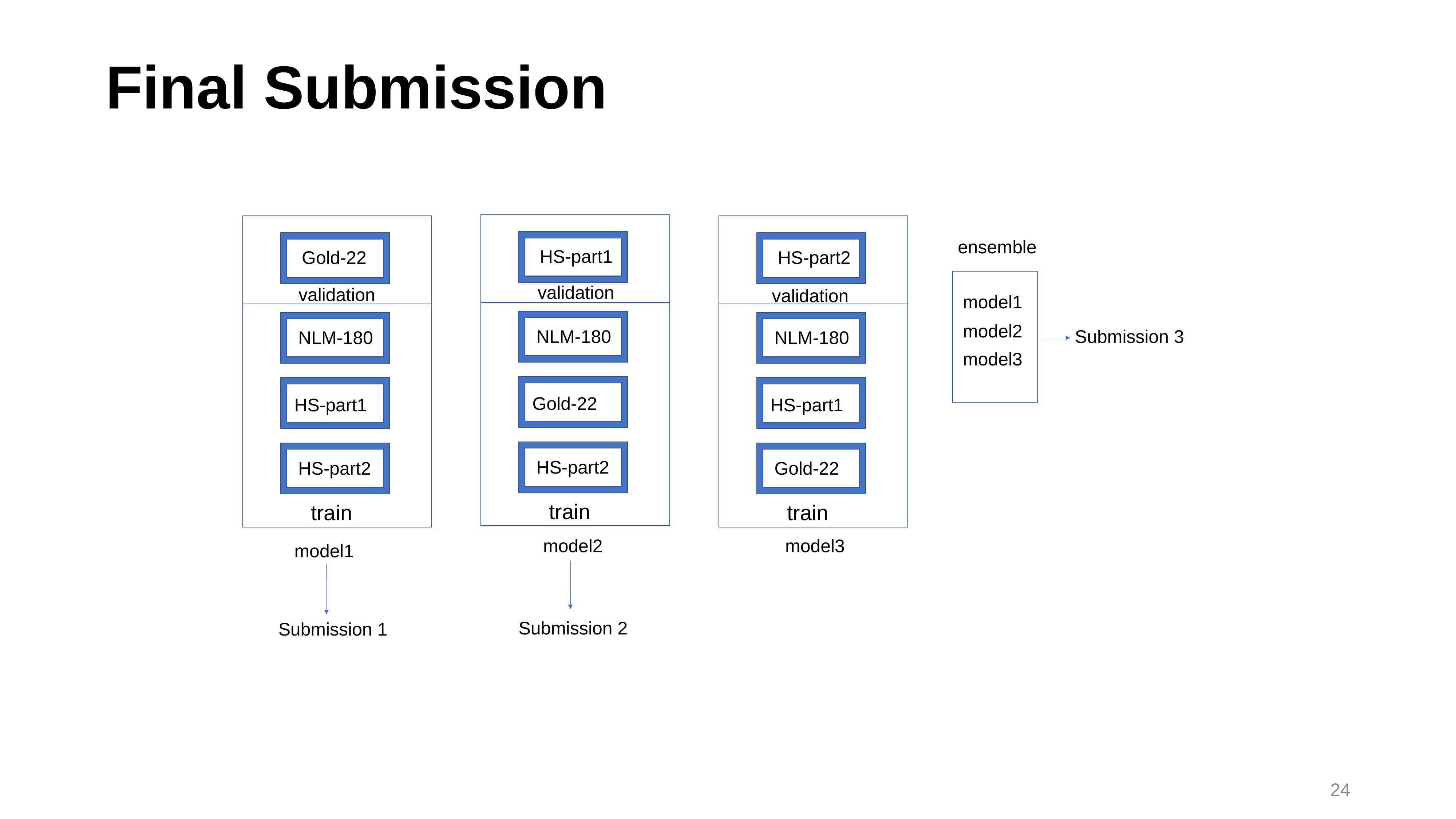

# Final Submission

ensemble

HS-part1
Gold-22
HS-part2

validation
validation
validation
model1

model2
NLM-180
Submission 3
NLM-180
NLM-180
model3

Gold-22
HS-part1
HS-part1

HS-part2
HS-part2
Gold-22
train
train
train
model2
model3
model1
Submission 2
Submission 1
24